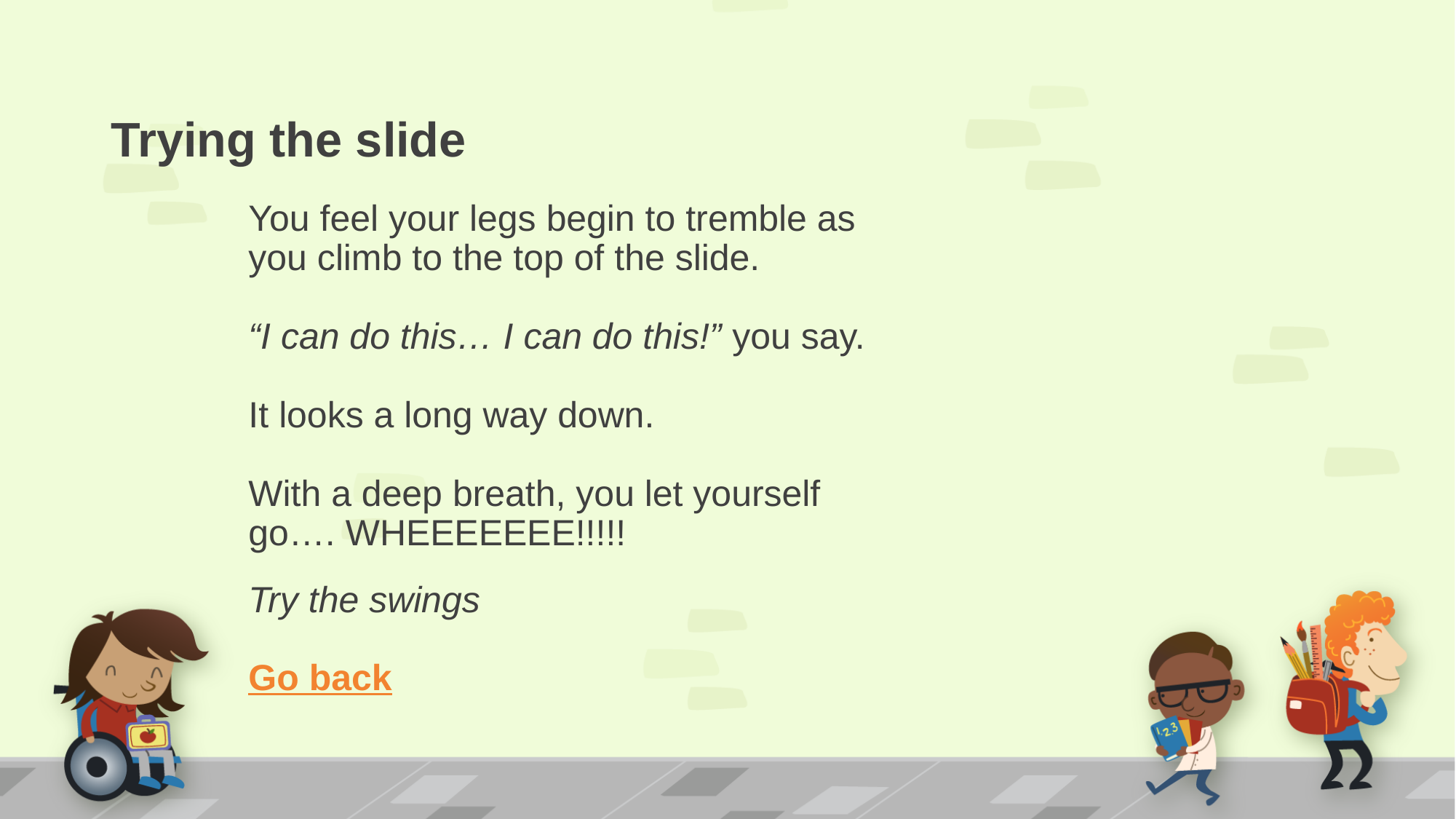

# Trying the slide
You feel your legs begin to tremble as you climb to the top of the slide.
“I can do this… I can do this!” you say.
It looks a long way down.
With a deep breath, you let yourself go…. WHEEEEEEE!!!!!
Try the swings
Go back